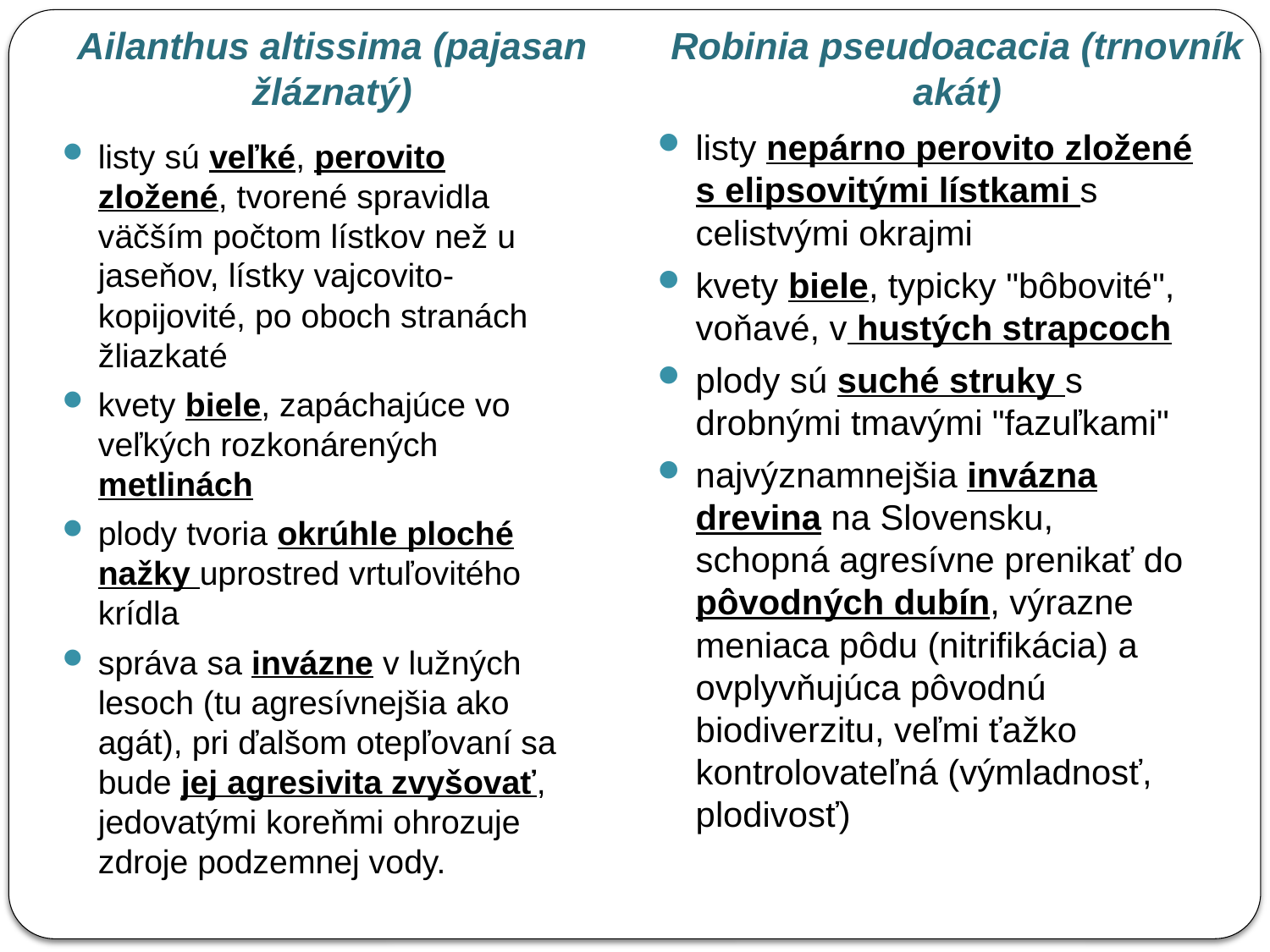

Ailanthus altissima (pajasan žláznatý)
Robinia pseudoacacia (trnovník akát)
listy nepárno perovito zložené s elipsovitými lístkami s celistvými okrajmi
kvety biele, typicky "bôbovité", voňavé, v hustých strapcoch
plody sú suché struky s drobnými tmavými "fazuľkami"
najvýznamnejšia invázna drevina na Slovensku, schopná agresívne prenikať do pôvodných dubín, výrazne meniaca pôdu (nitrifikácia) a ovplyvňujúca pôvodnú biodiverzitu, veľmi ťažko kontrolovateľná (výmladnosť, plodivosť)
listy sú veľké, perovito zložené, tvorené spravidla väčším počtom lístkov než u jaseňov, lístky vajcovito-kopijovité, po oboch stranách žliazkaté
kvety biele, zapáchajúce vo veľkých rozkonárených metlinách
plody tvoria okrúhle ploché nažky uprostred vrtuľovitého krídla
správa sa invázne v lužných lesoch (tu agresívnejšia ako agát), pri ďalšom otepľovaní sa bude jej agresivita zvyšovať, jedovatými koreňmi ohrozuje zdroje podzemnej vody.